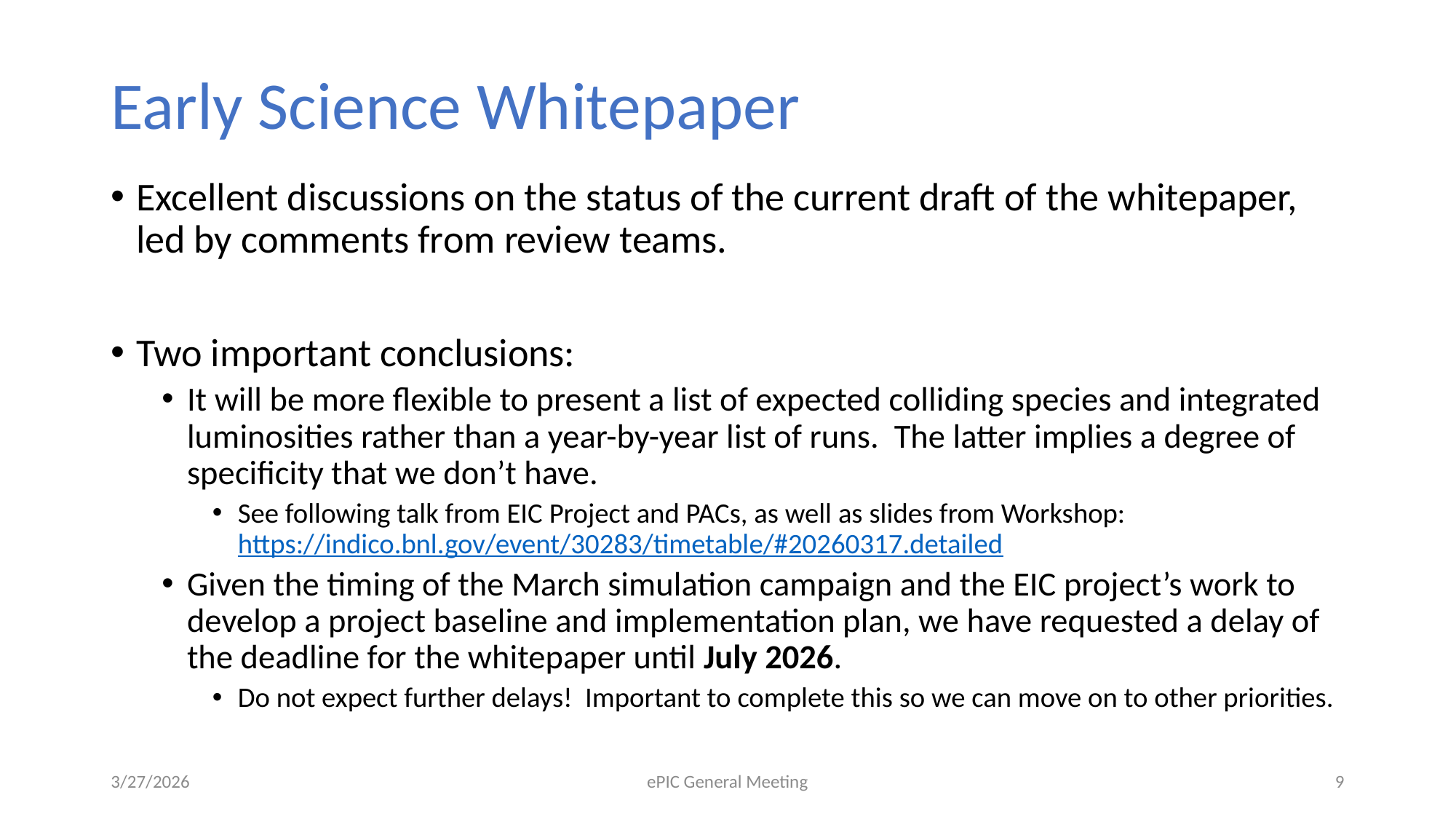

# Early Science Whitepaper
Excellent discussions on the status of the current draft of the whitepaper, led by comments from review teams.

Two important conclusions:
It will be more flexible to present a list of expected colliding species and integrated luminosities rather than a year-by-year list of runs.  The latter implies a degree of specificity that we don’t have.
See following talk from EIC Project and PACs, as well as slides from Workshop:
https://indico.bnl.gov/event/30283/timetable/#20260317.detailed
Given the timing of the March simulation campaign and the EIC project’s work to develop a project baseline and implementation plan, we have requested a delay of the deadline for the whitepaper until July 2026.
Do not expect further delays!  Important to complete this so we can move on to other priorities.
3/27/2026
ePIC General Meeting
9